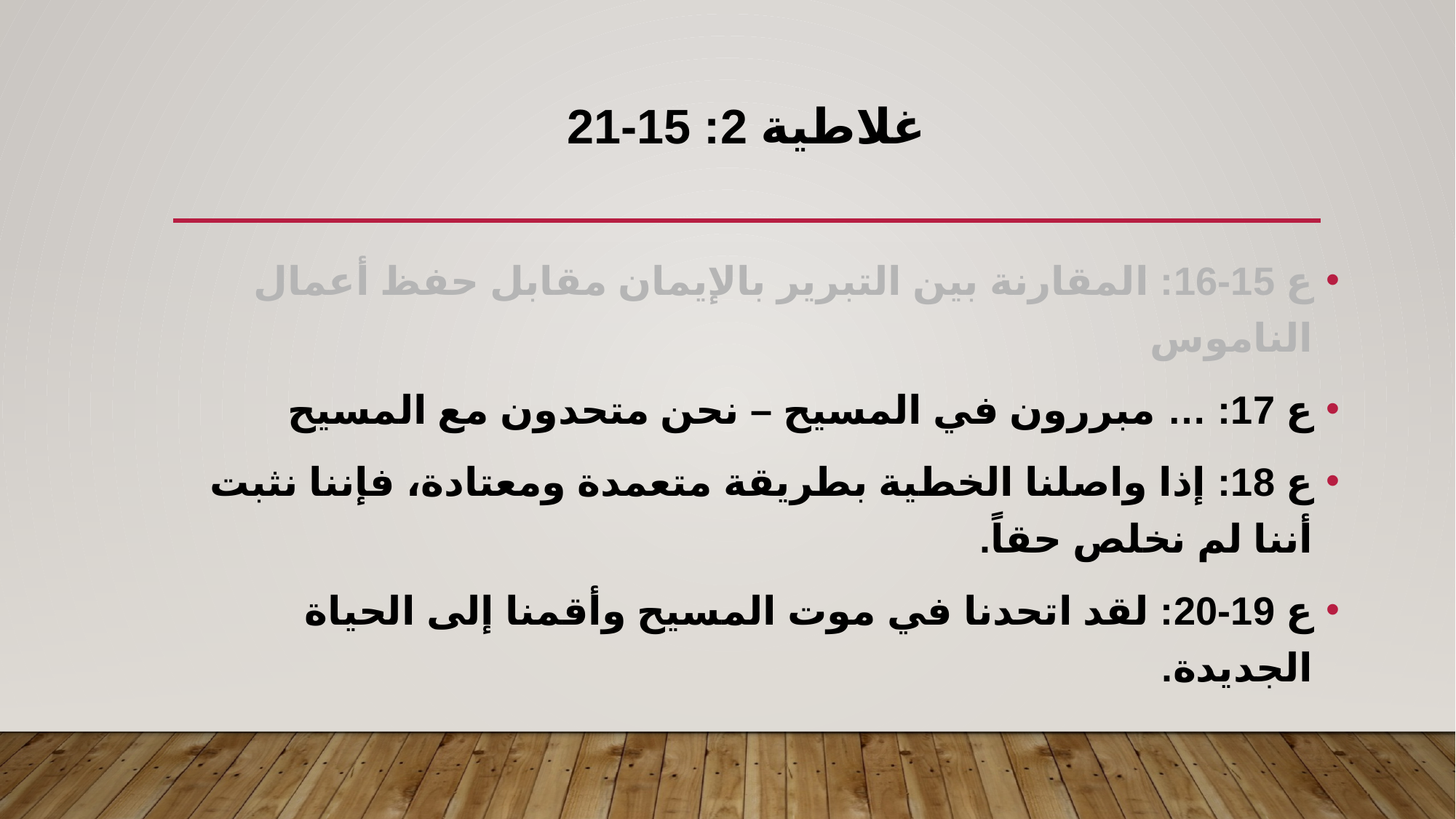

# غلاطية 2: 15-21
ع 15-16: المقارنة بين التبرير بالإيمان مقابل حفظ أعمال الناموس
ع 17: … مبررون في المسيح – نحن متحدون مع المسيح
ع 18: إذا واصلنا الخطية بطريقة متعمدة ومعتادة، فإننا نثبت أننا لم نخلص حقاً.
ع 19-20: لقد اتحدنا في موت المسيح وأقمنا إلى الحياة الجديدة.